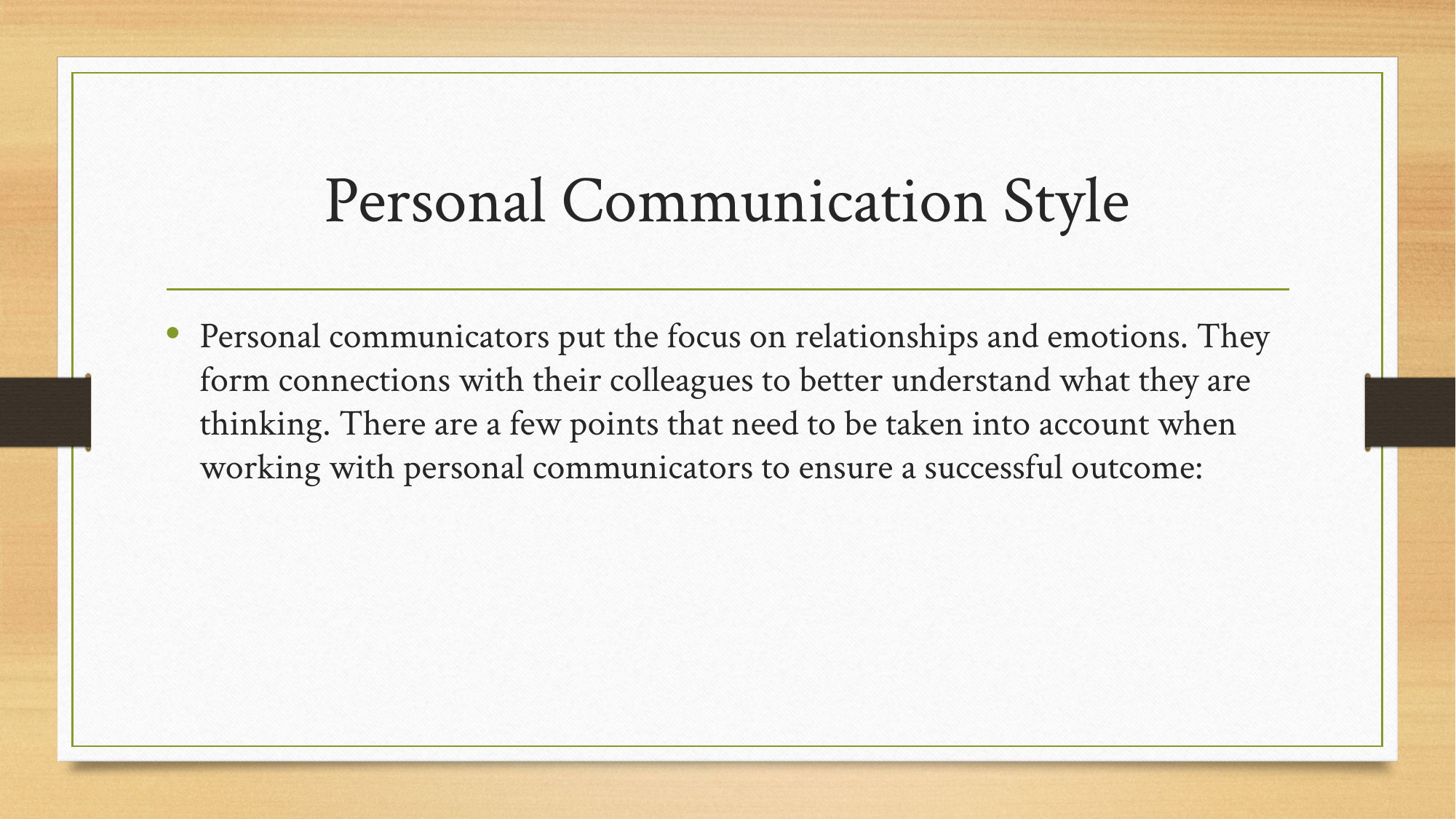

# Personal Communication Style
Personal communicators put the focus on relationships and emotions. They form connections with their colleagues to better understand what they are thinking. There are a few points that need to be taken into account when working with personal communicators to ensure a successful outcome: